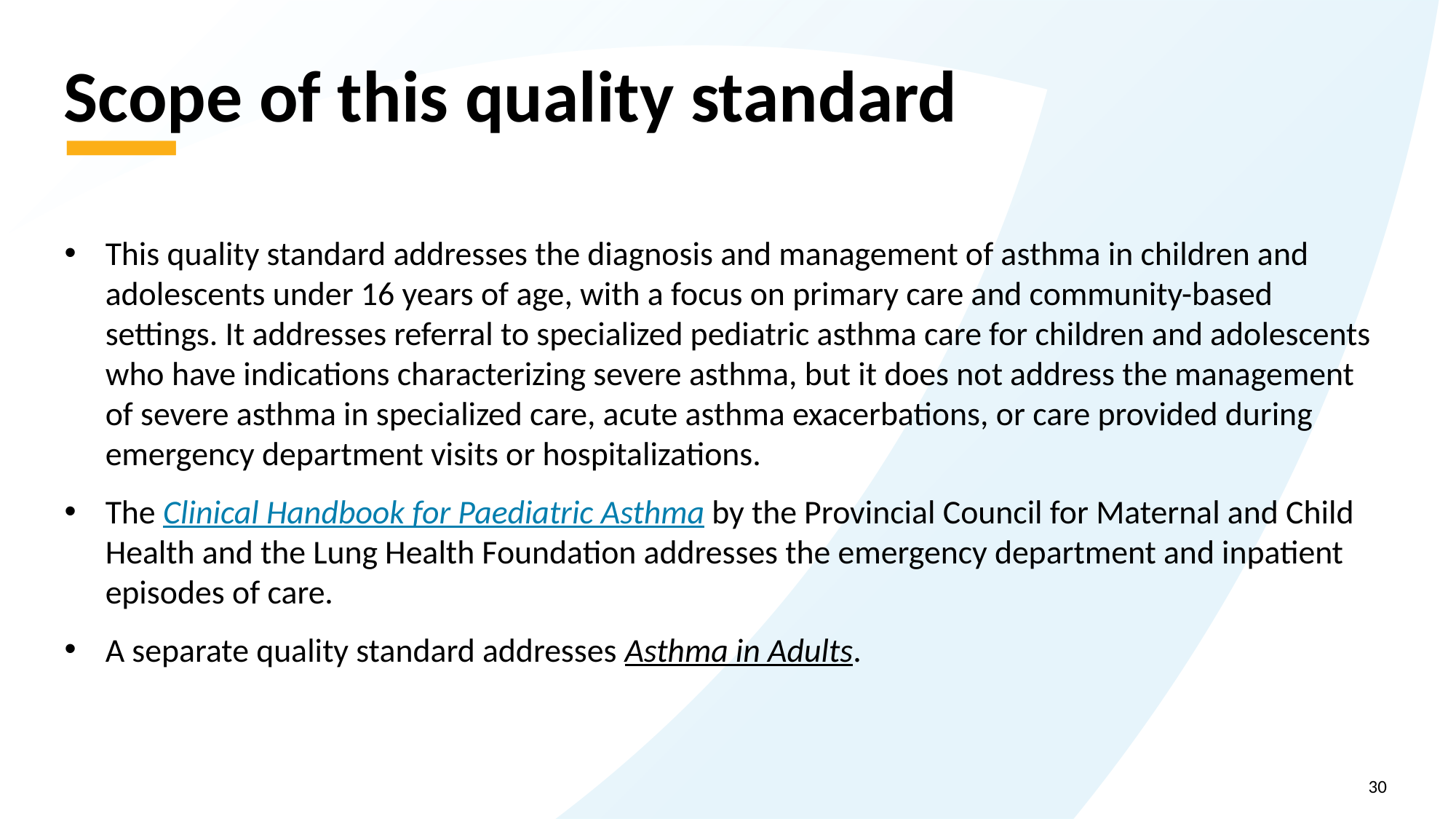

# Scope of this quality standard
This quality standard addresses the diagnosis and management of asthma in children and adolescents under 16 years of age, with a focus on primary care and community-based settings. It addresses referral to specialized pediatric asthma care for children and adolescents who have indications characterizing severe asthma, but it does not address the management of severe asthma in specialized care, acute asthma exacerbations, or care provided during emergency department visits or hospitalizations.
The Clinical Handbook for Paediatric Asthma by the Provincial Council for Maternal and Child Health and the Lung Health Foundation addresses the emergency department and inpatient episodes of care.
A separate quality standard addresses Asthma in Adults.